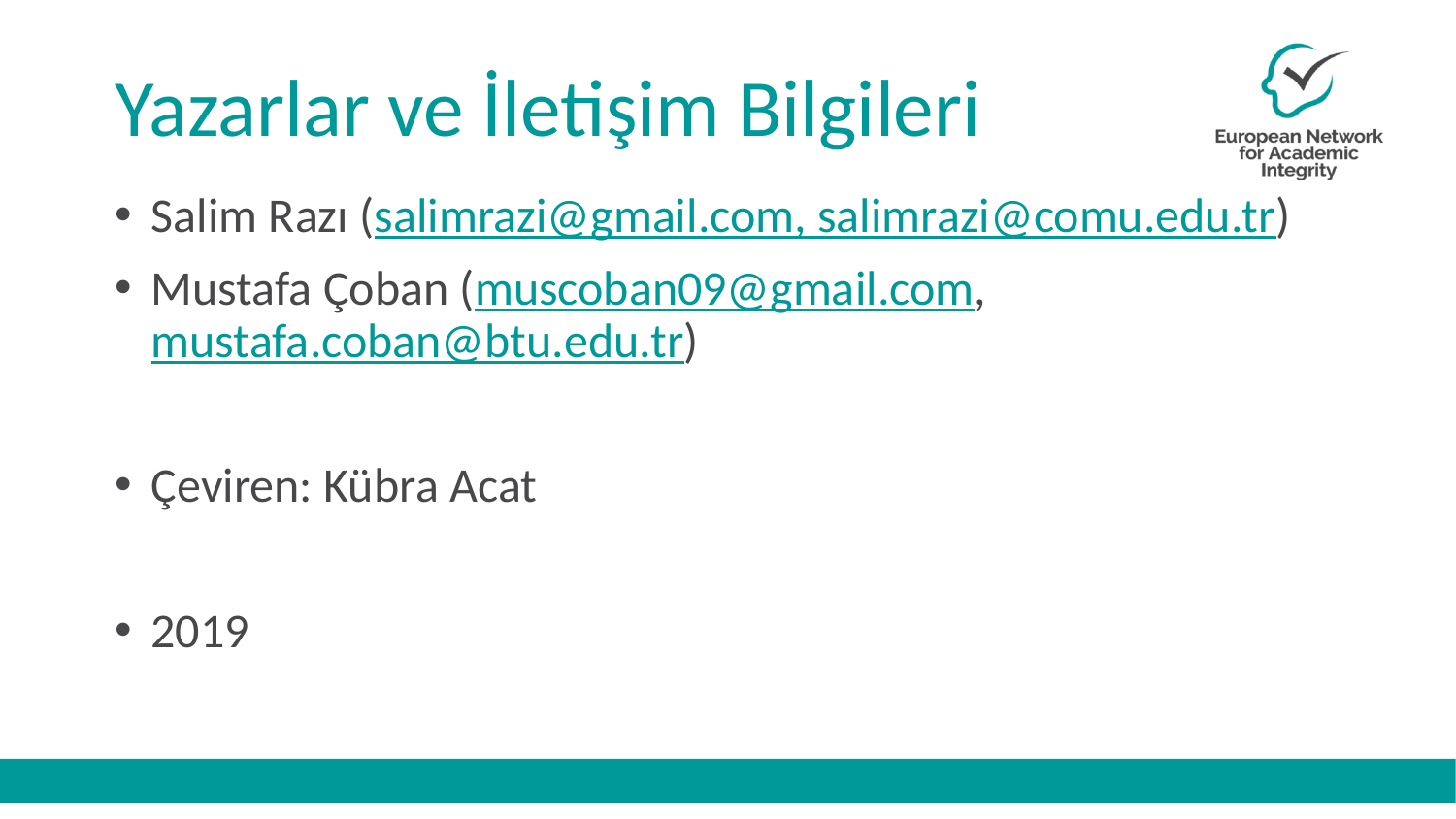

# Yazarlar ve İletişim Bilgileri
Salim Razı (salimrazi@gmail.com, salimrazi@comu.edu.tr)
Mustafa Çoban (muscoban09@gmail.com, mustafa.coban@btu.edu.tr)

Çeviren: Kübra Acat

2019